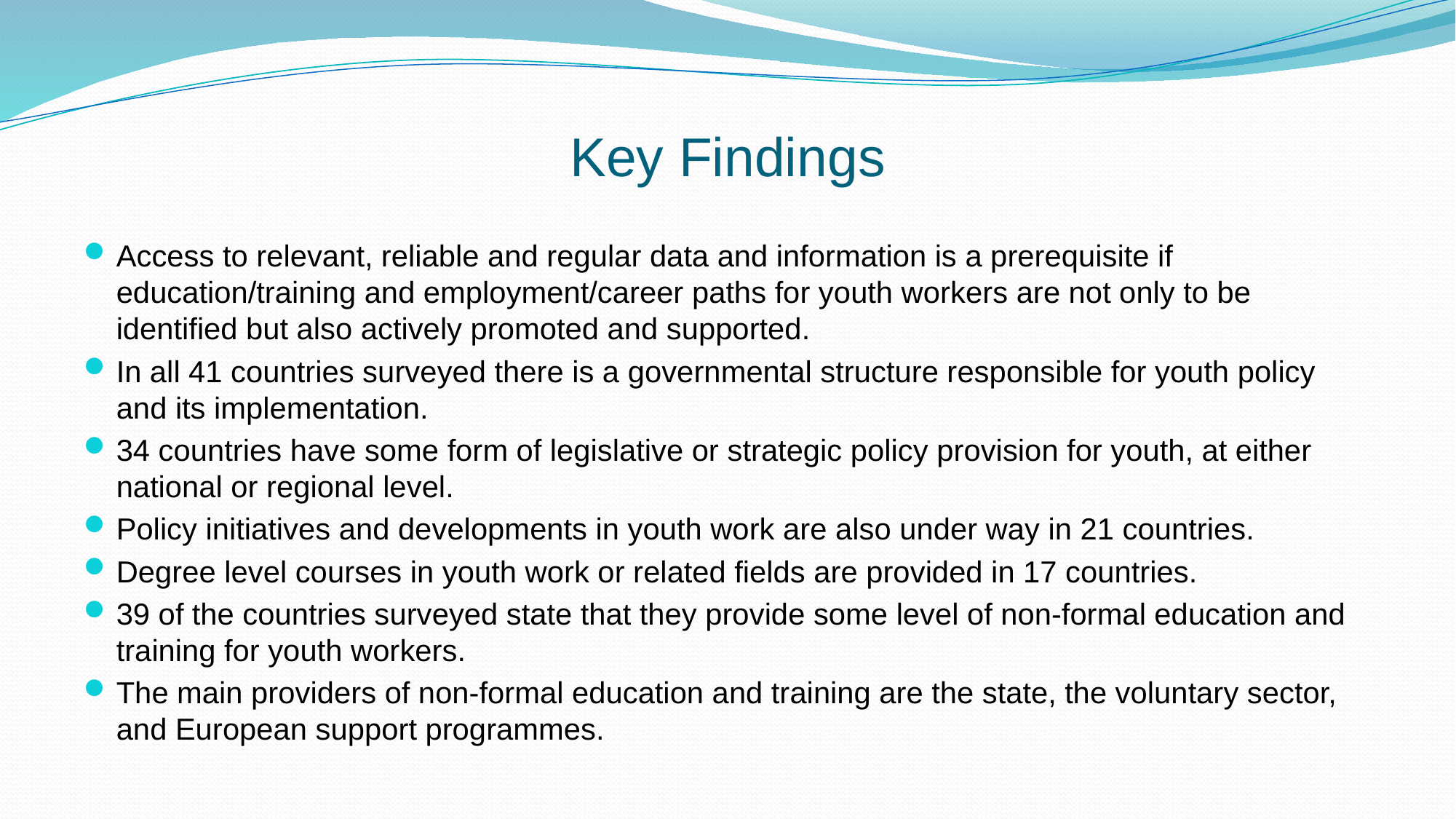

# Key Findings
Access to relevant, reliable and regular data and information is a prerequisite if education/training and employment/career paths for youth workers are not only to be identified but also actively promoted and supported.
In all 41 countries surveyed there is a governmental structure responsible for youth policy and its implementation.
34 countries have some form of legislative or strategic policy provision for youth, at either national or regional level.
Policy initiatives and developments in youth work are also under way in 21 countries.
Degree level courses in youth work or related fields are provided in 17 countries.
39 of the countries surveyed state that they provide some level of non-formal education and training for youth workers.
The main providers of non-formal education and training are the state, the voluntary sector, and European support programmes.